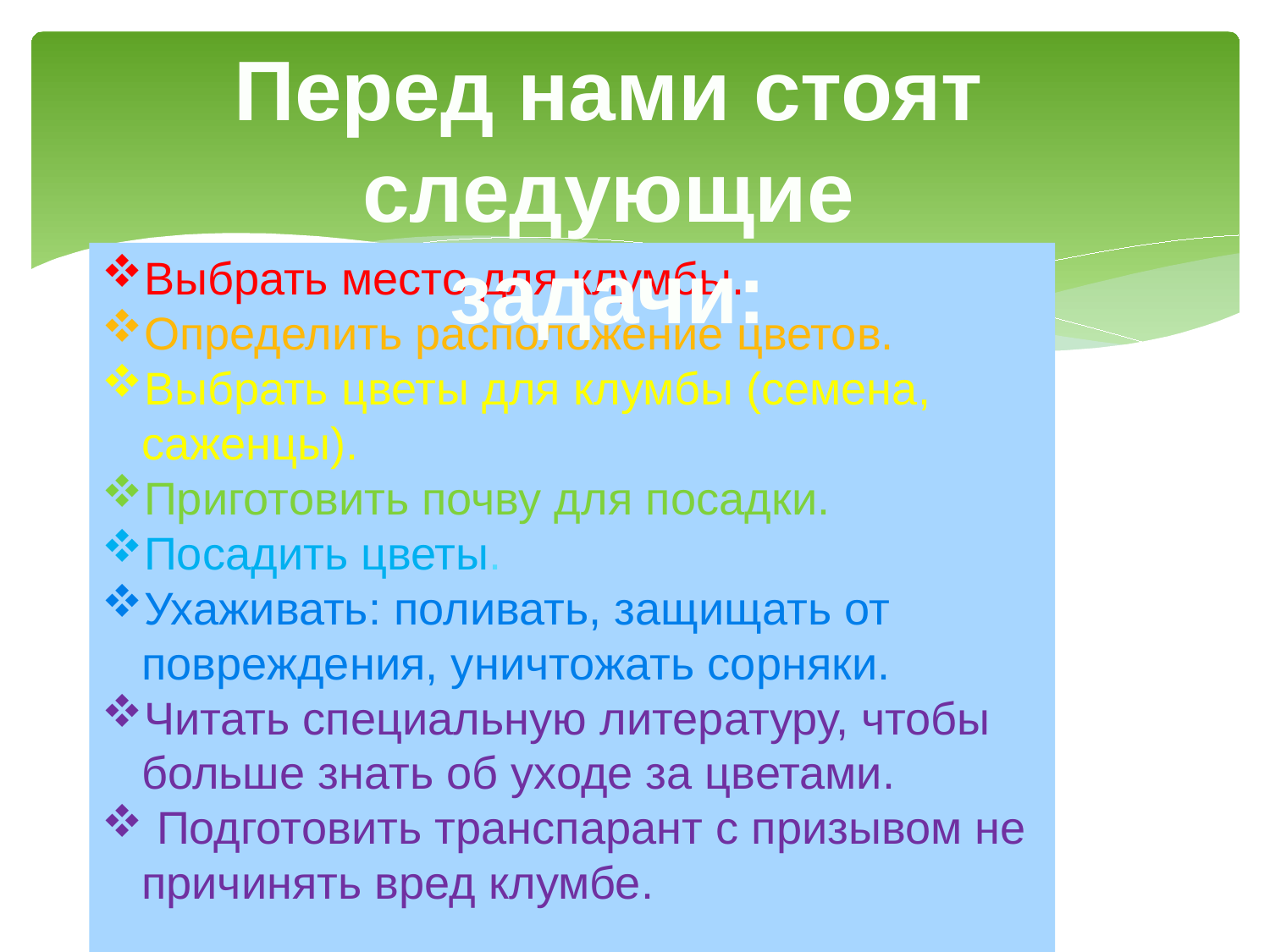

Перед нами стоят следующие
задачи:
Выбрать место для клумбы.
Определить расположение цветов.
Выбрать цветы для клумбы (семена, саженцы).
Приготовить почву для посадки.
Посадить цветы.
Ухаживать: поливать, защищать от повреждения, уничтожать сорняки.
Читать специальную литературу, чтобы больше знать об уходе за цветами.
 Подготовить транспарант с призывом не причинять вред клумбе.

4